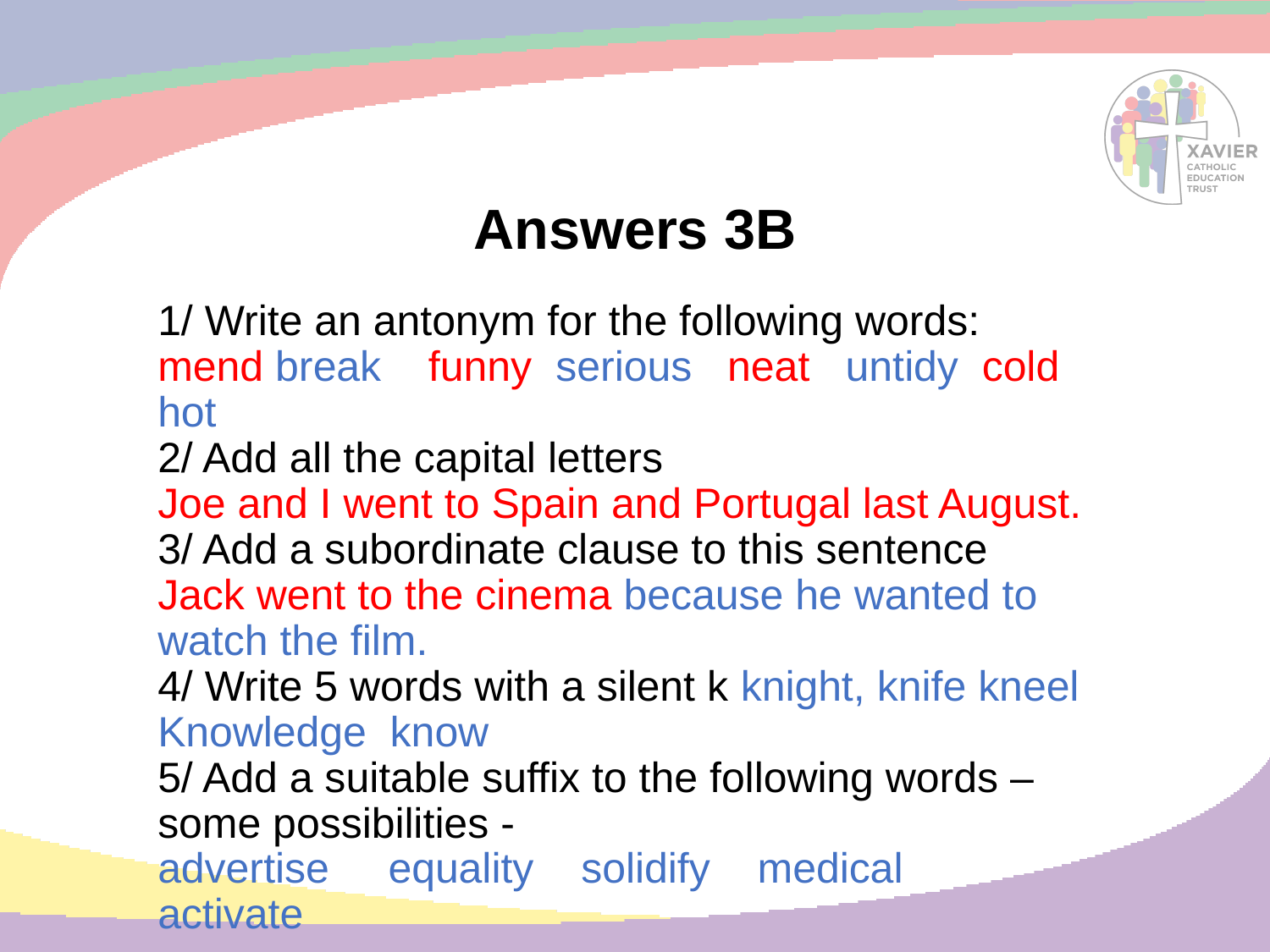

# Answers 3B
1/ Write an antonym for the following words:
mend break    funny  serious   neat   untidy  cold hot
2/ Add all the capital letters
Joe and I went to Spain and Portugal last August.
3/ Add a subordinate clause to this sentence
Jack went to the cinema because he wanted to watch the film.
4/ Write 5 words with a silent k knight, knife kneel
Knowledge  know
5/ Add a suitable suffix to the following words – some possibilities -
advertise     equality    solidify    medical   activate